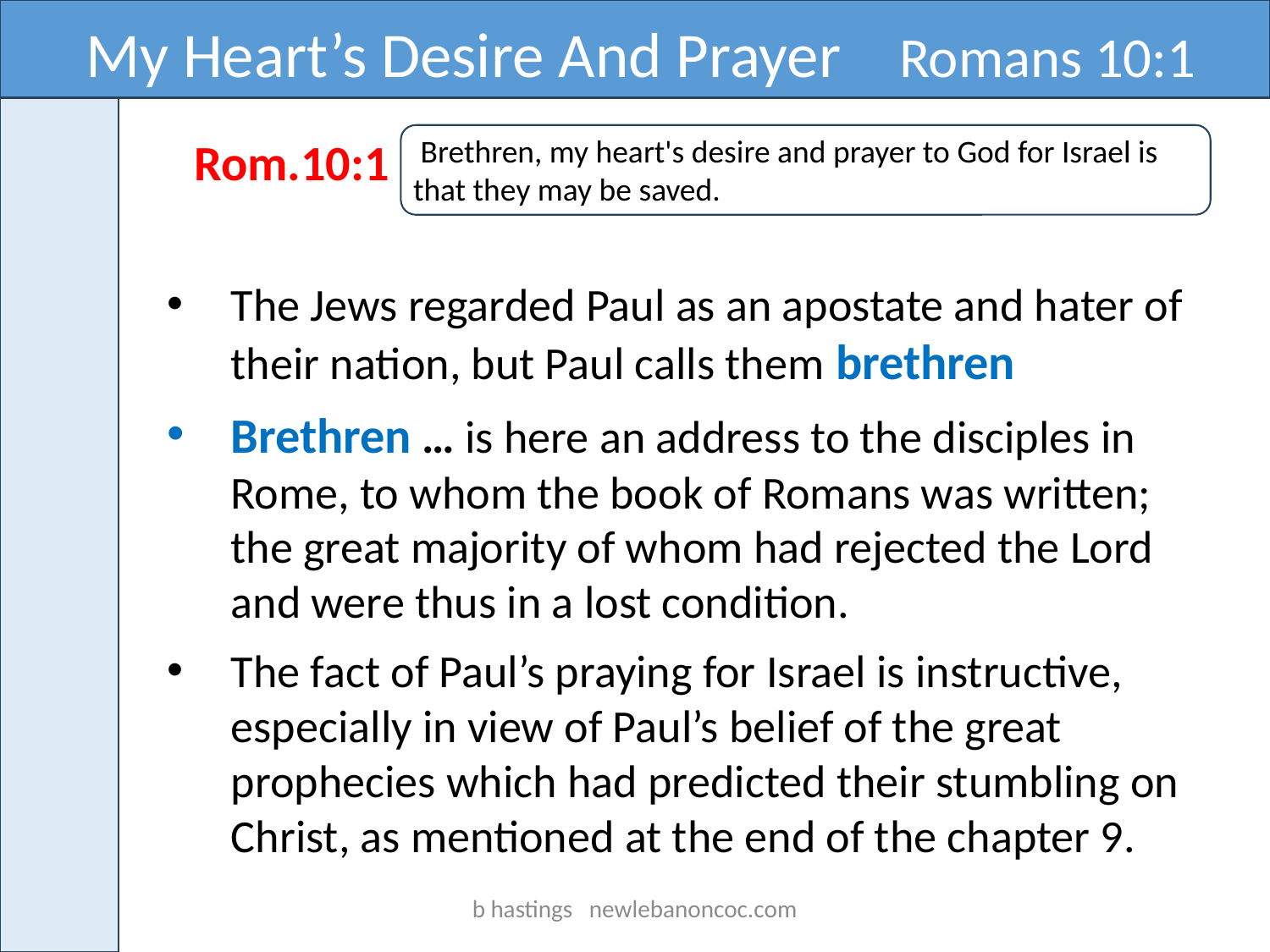

My Heart’s Desire And Prayer    Romans 10:1
 Brethren, my heart's desire and prayer to God for Israel is that they may be saved.

Rom.10:1
The Jews regarded Paul as an apostate and hater of their nation, but Paul calls them brethren
Brethren … is here an address to the disciples in Rome, to whom the book of Romans was written; the great majority of whom had rejected the Lord and were thus in a lost condition.
The fact of Paul’s praying for Israel is instructive, especially in view of Paul’s belief of the great prophecies which had predicted their stumbling on Christ, as mentioned at the end of the chapter 9.

b hastings   newlebanoncoc.com